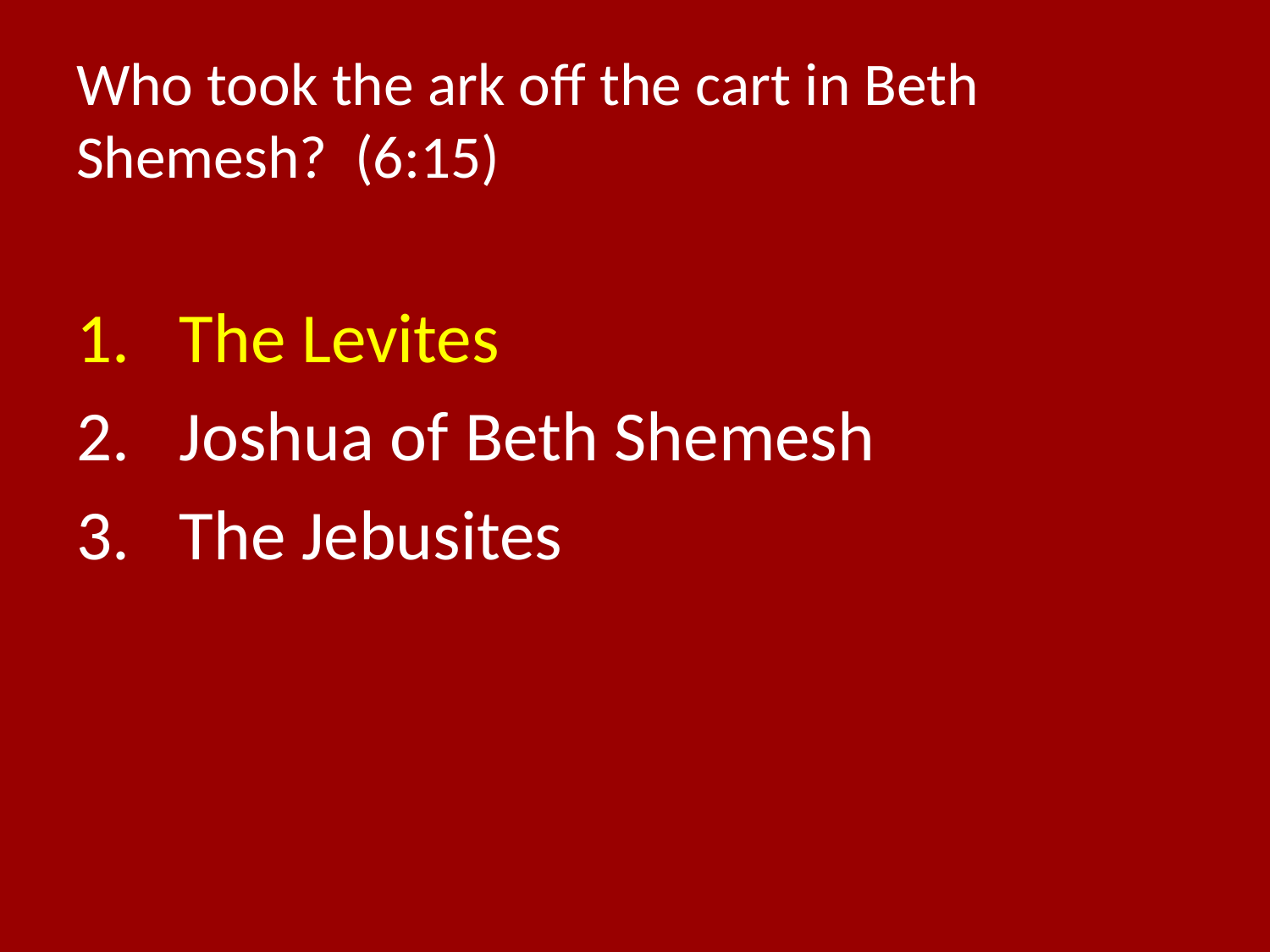

# Who took the ark off the cart in Beth Shemesh?  (6:15)
The Levites
Joshua of Beth Shemesh
The Jebusites